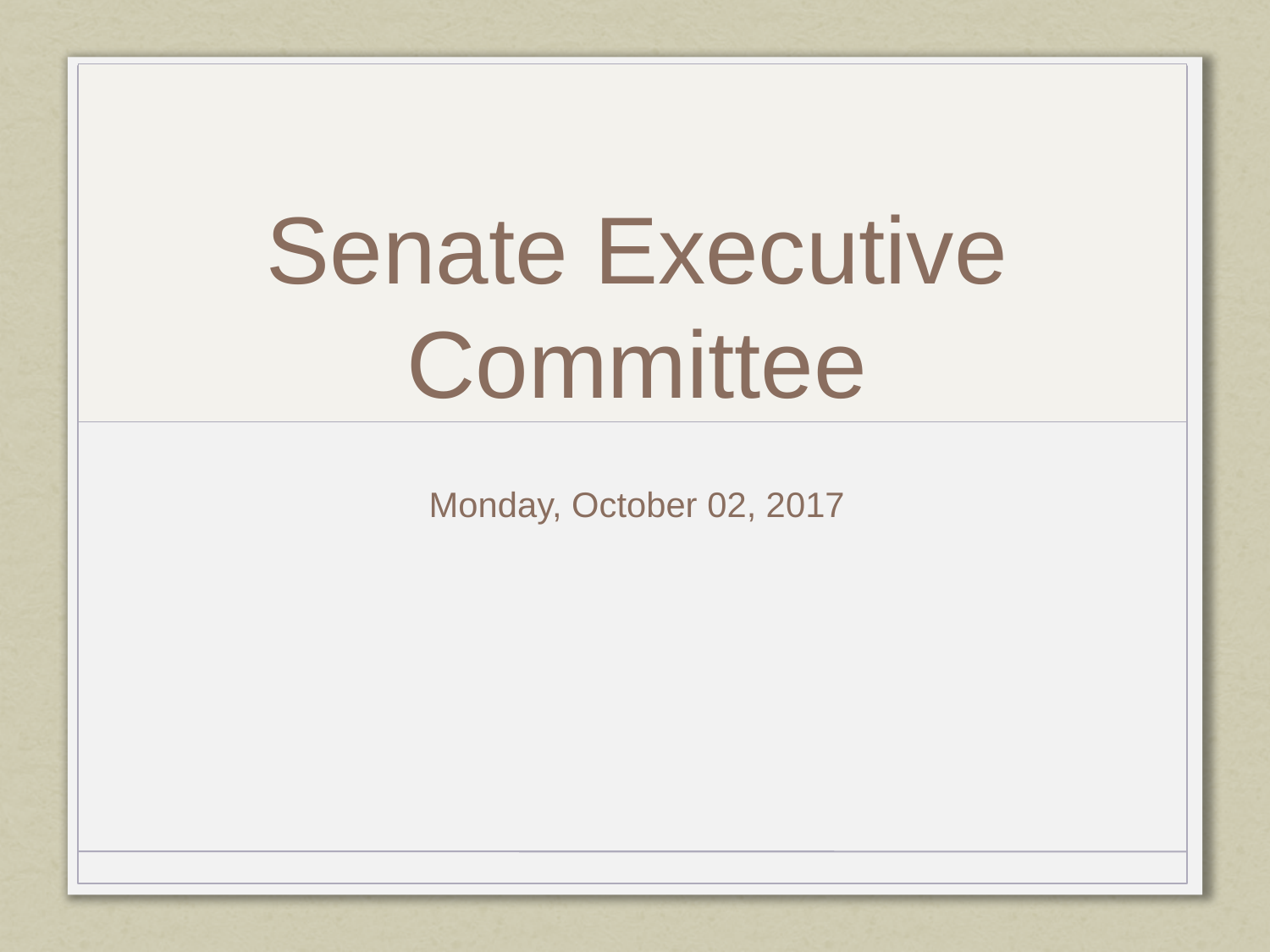

# Senate Executive Committee
Monday, October 02, 2017